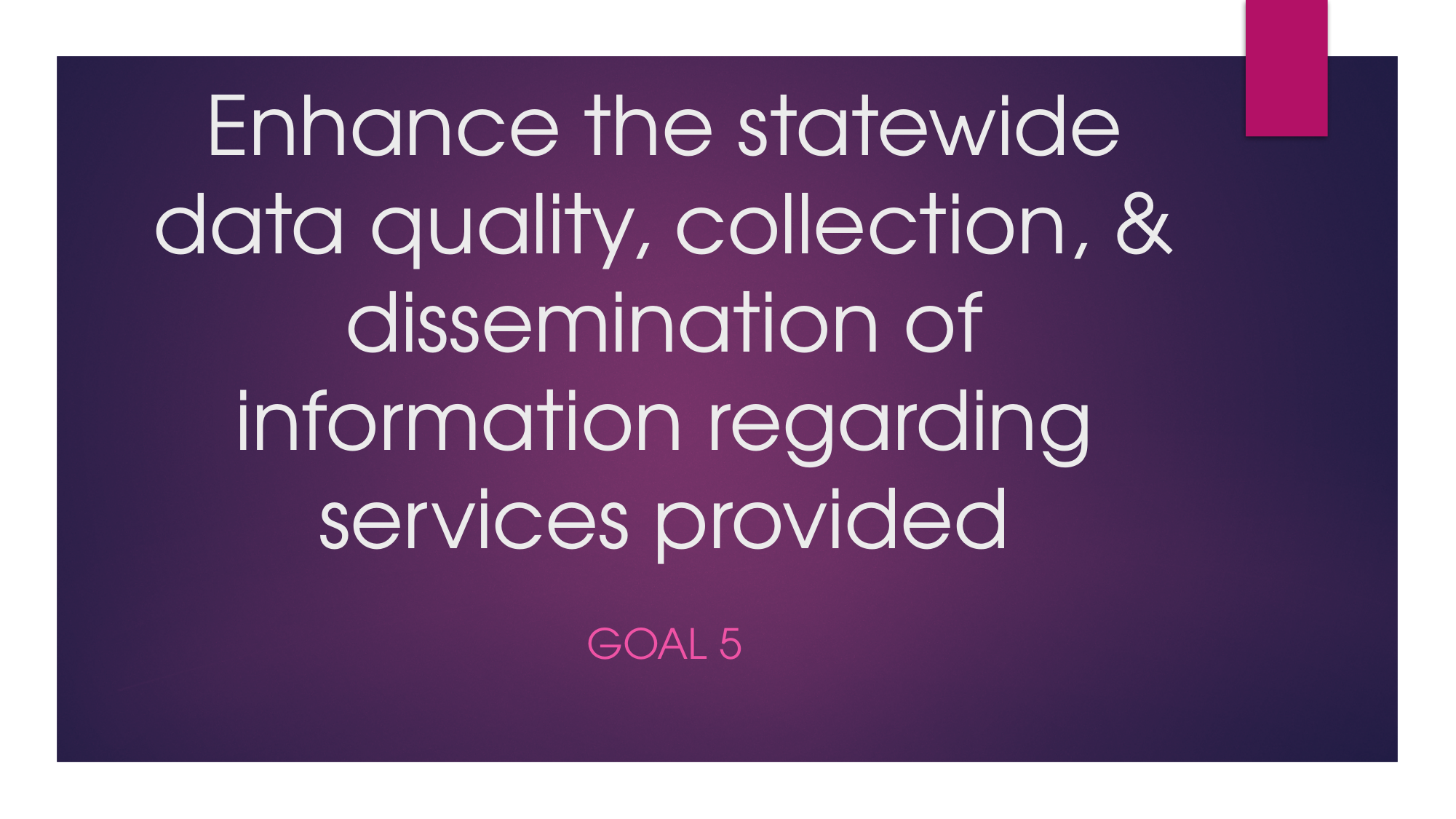

# Enhance the statewide data quality, collection, & dissemination of information regarding services provided

Goal 5